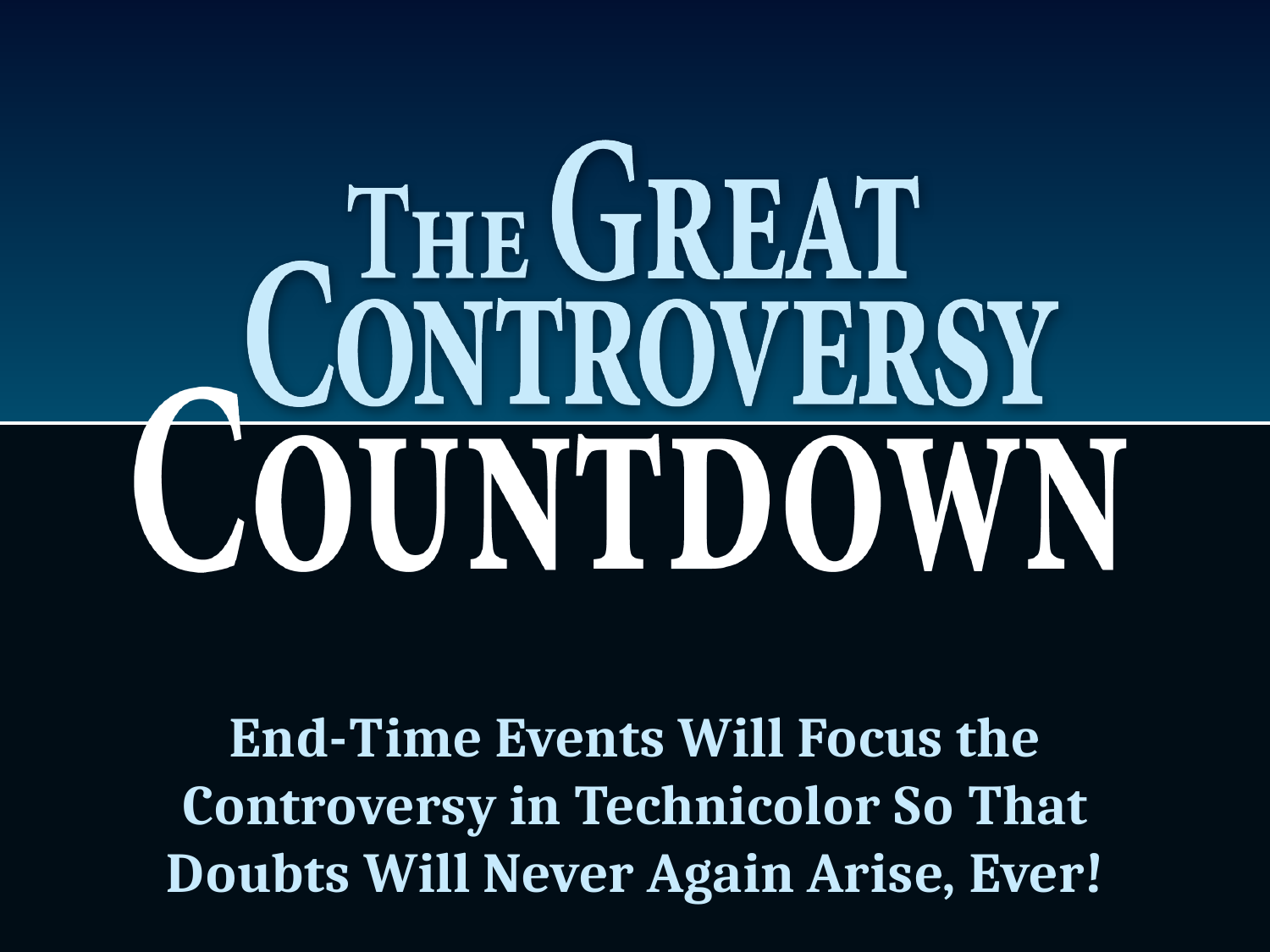

# End-Time Events Will Focus the Controversy in Technicolor So That Doubts Will Never Again Arise, Ever!